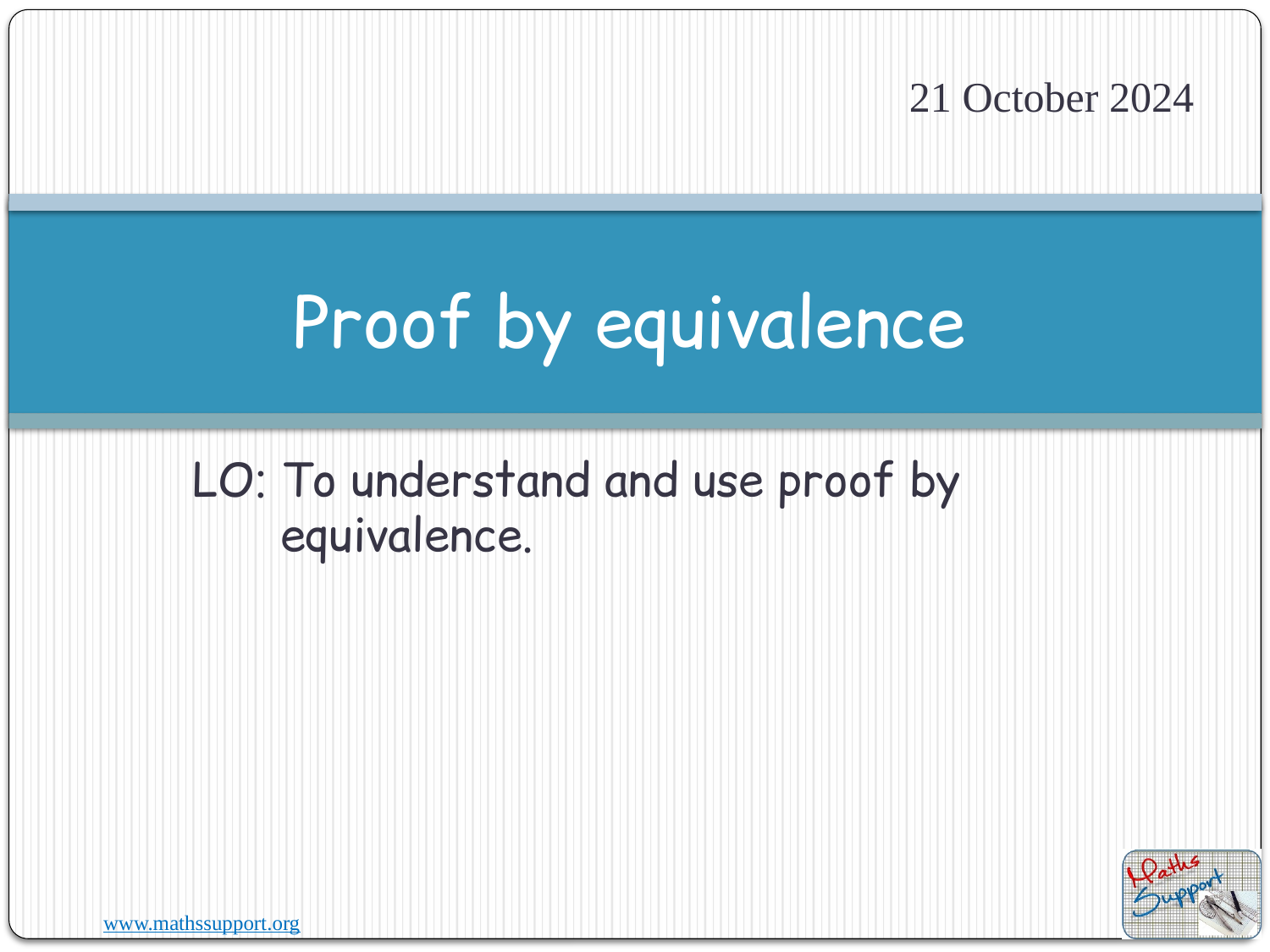

21 October 2024
# Proof by equivalence
LO: To understand and use proof by equivalence.